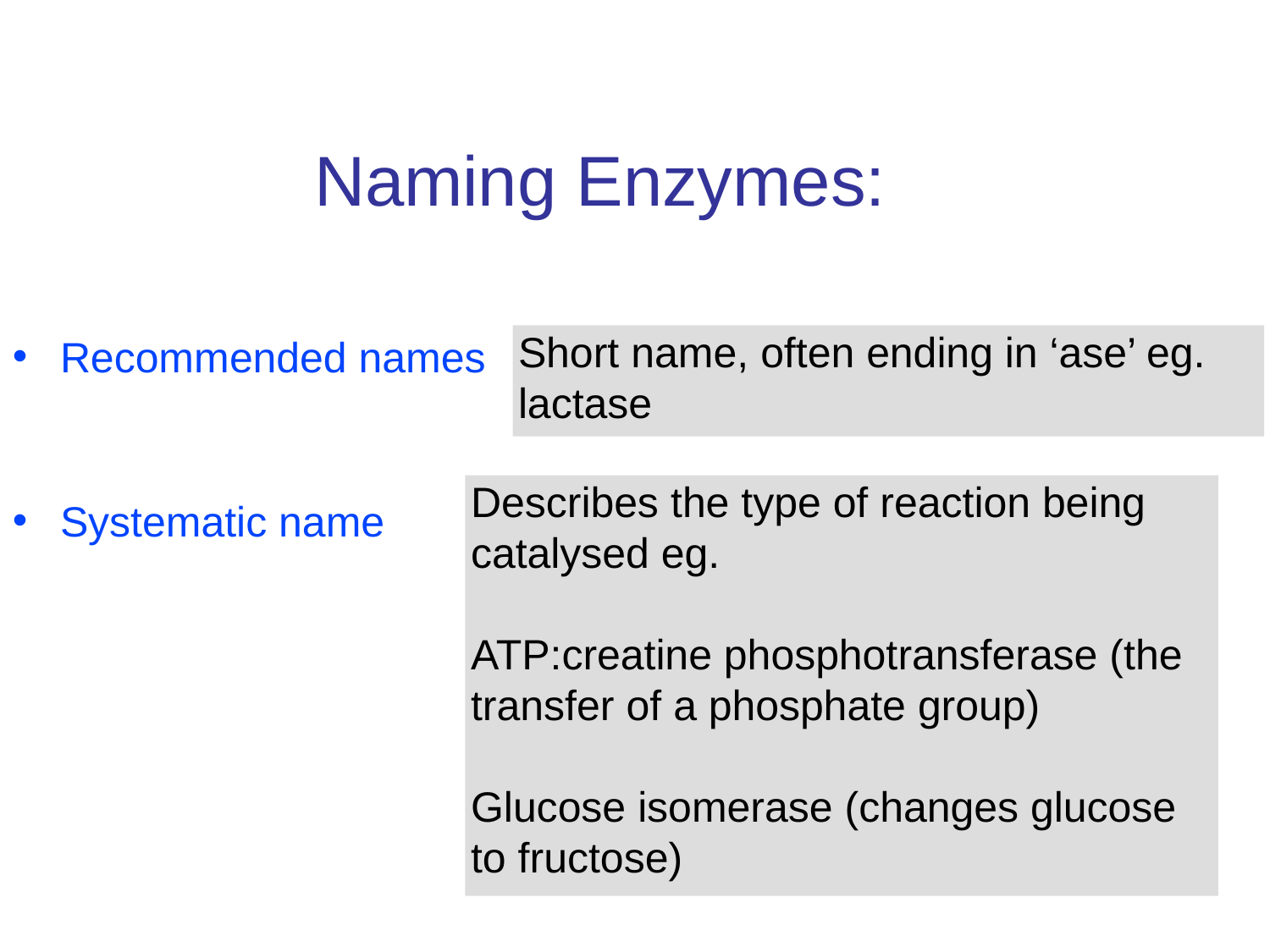

# Naming Enzymes:
Recommended names
Systematic name
Short name, often ending in ‘ase’ eg. lactase
Describes the type of reaction being catalysed eg.

ATP:creatine phosphotransferase (the transfer of a phosphate group)

Glucose isomerase (changes glucose to fructose)